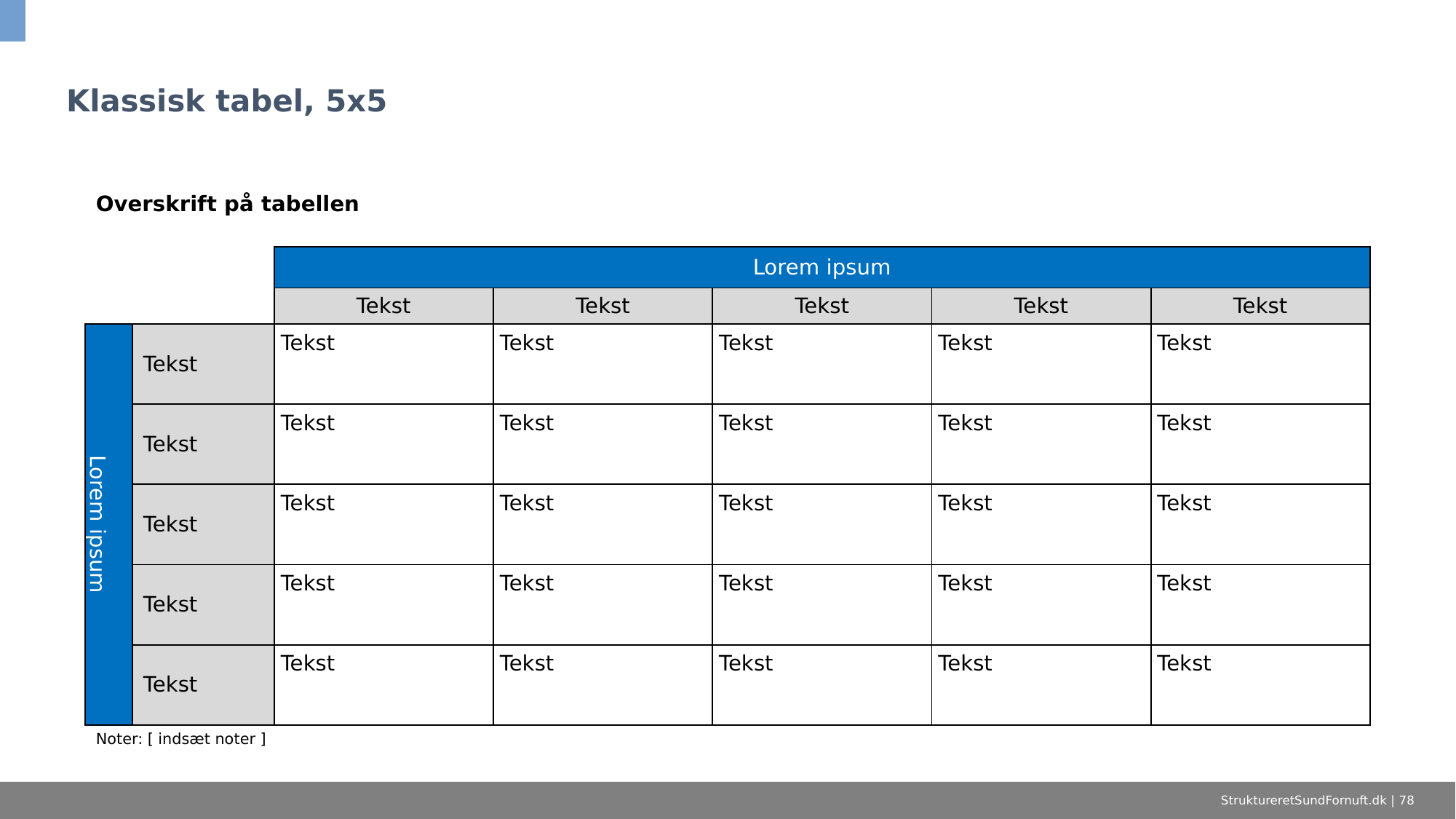

# Klassisk tabel, 5x5
| Overskrift på tabellen |  |  |  |  |  |  |
| --- | --- | --- | --- | --- | --- | --- |
|  |  | Lorem ipsum |  |  |  |  |
|  |  | Tekst | Tekst | Tekst | Tekst | Tekst |
| Lorem ipsum | Tekst | Tekst | Tekst | Tekst | Tekst | Tekst |
|  | Tekst | Tekst | Tekst | Tekst | Tekst | Tekst |
|  | Tekst | Tekst | Tekst | Tekst | Tekst | Tekst |
|  | Tekst | Tekst | Tekst | Tekst | Tekst | Tekst |
|  | Tekst | Tekst | Tekst | Tekst | Tekst | Tekst |
| Noter: [ indsæt noter ] |  |  |  |  |  |  |
StruktureretSundFornuft.dk | 78